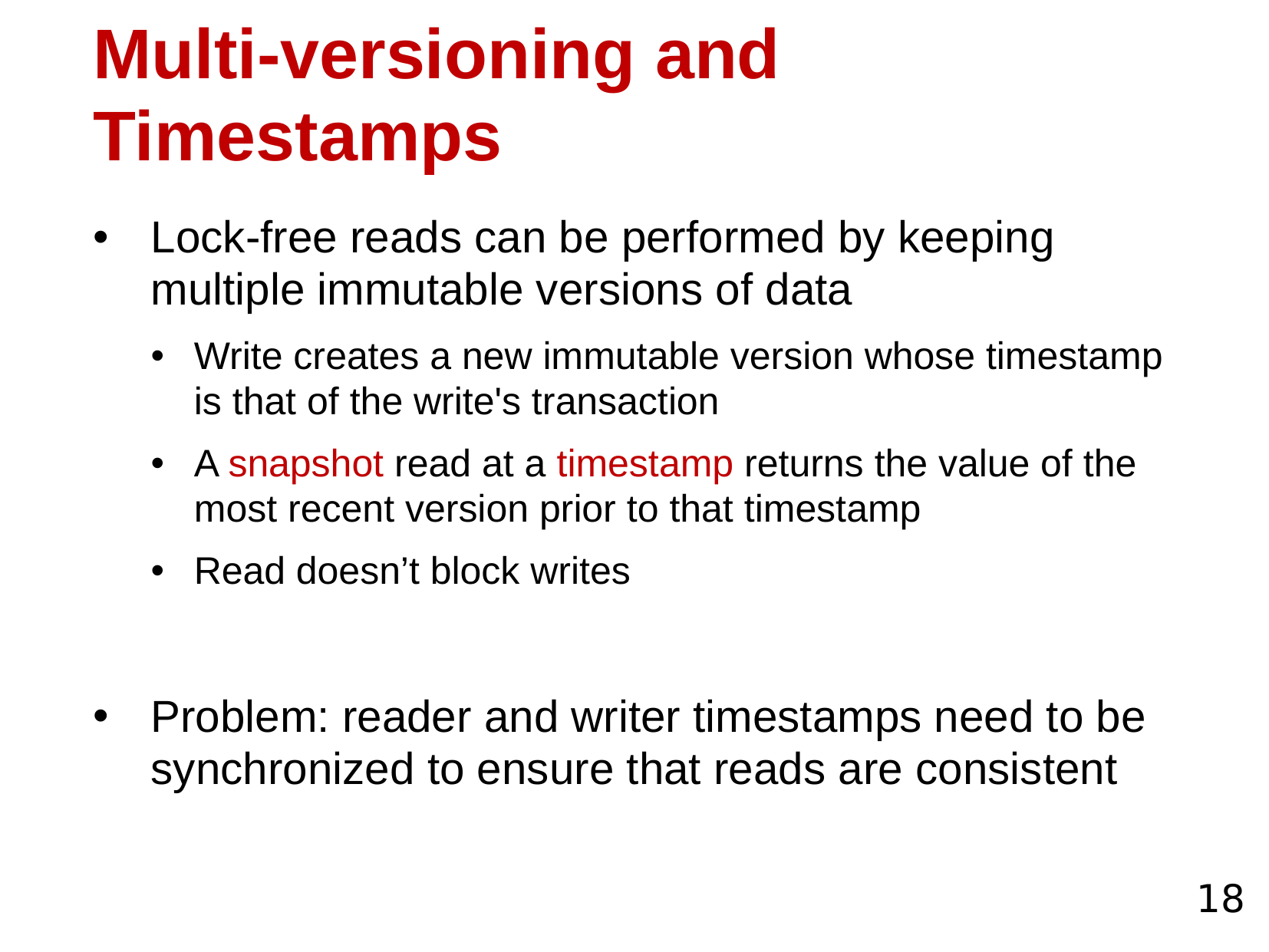

# Multi-versioning and Timestamps
Lock-free reads can be performed by keeping multiple immutable versions of data
Write creates a new immutable version whose timestamp is that of the write's transaction
A snapshot read at a timestamp returns the value of the most recent version prior to that timestamp
Read doesn’t block writes

Problem: reader and writer timestamps need to be synchronized to ensure that reads are consistent